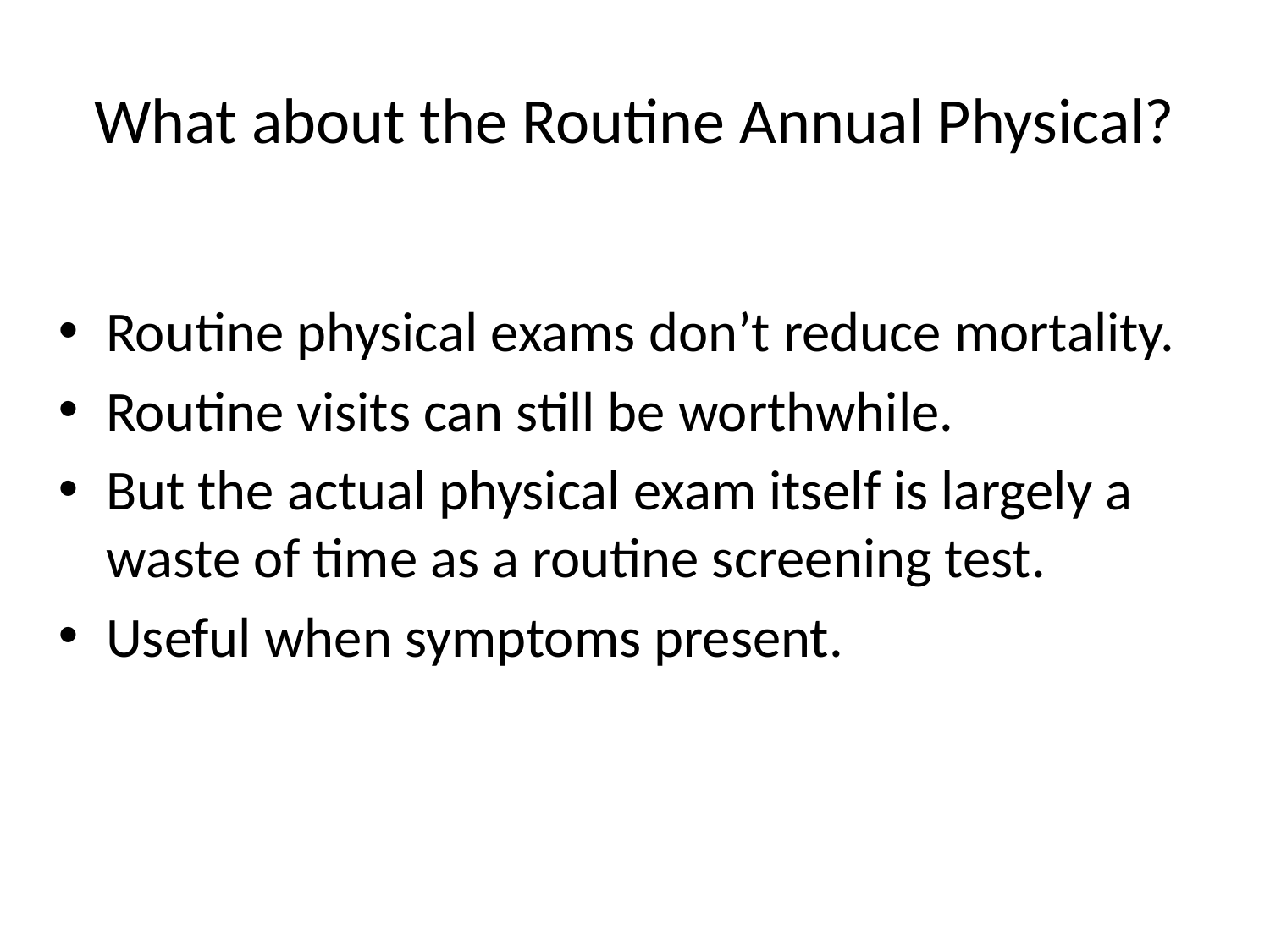

# What about the Routine Annual Physical?
Routine physical exams don’t reduce mortality.
Routine visits can still be worthwhile.
But the actual physical exam itself is largely a waste of time as a routine screening test.
Useful when symptoms present.